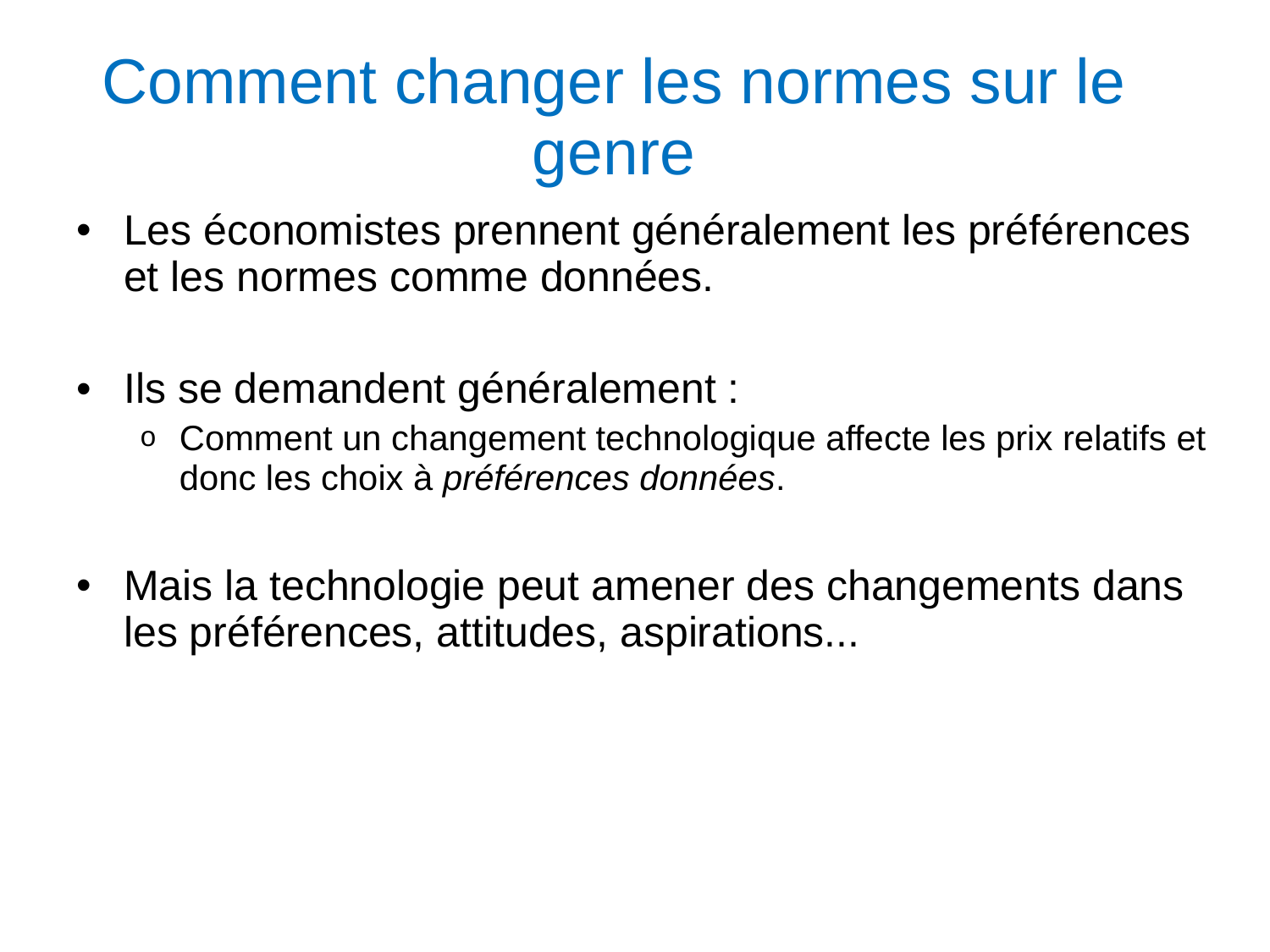

Comment changer les normes sur le genre
Les économistes prennent généralement les préférences et les normes comme données.

Ils se demandent généralement :
Comment un changement technologique affecte les prix relatifs et donc les choix à préférences données.

Mais la technologie peut amener des changements dans les préférences, attitudes, aspirations...